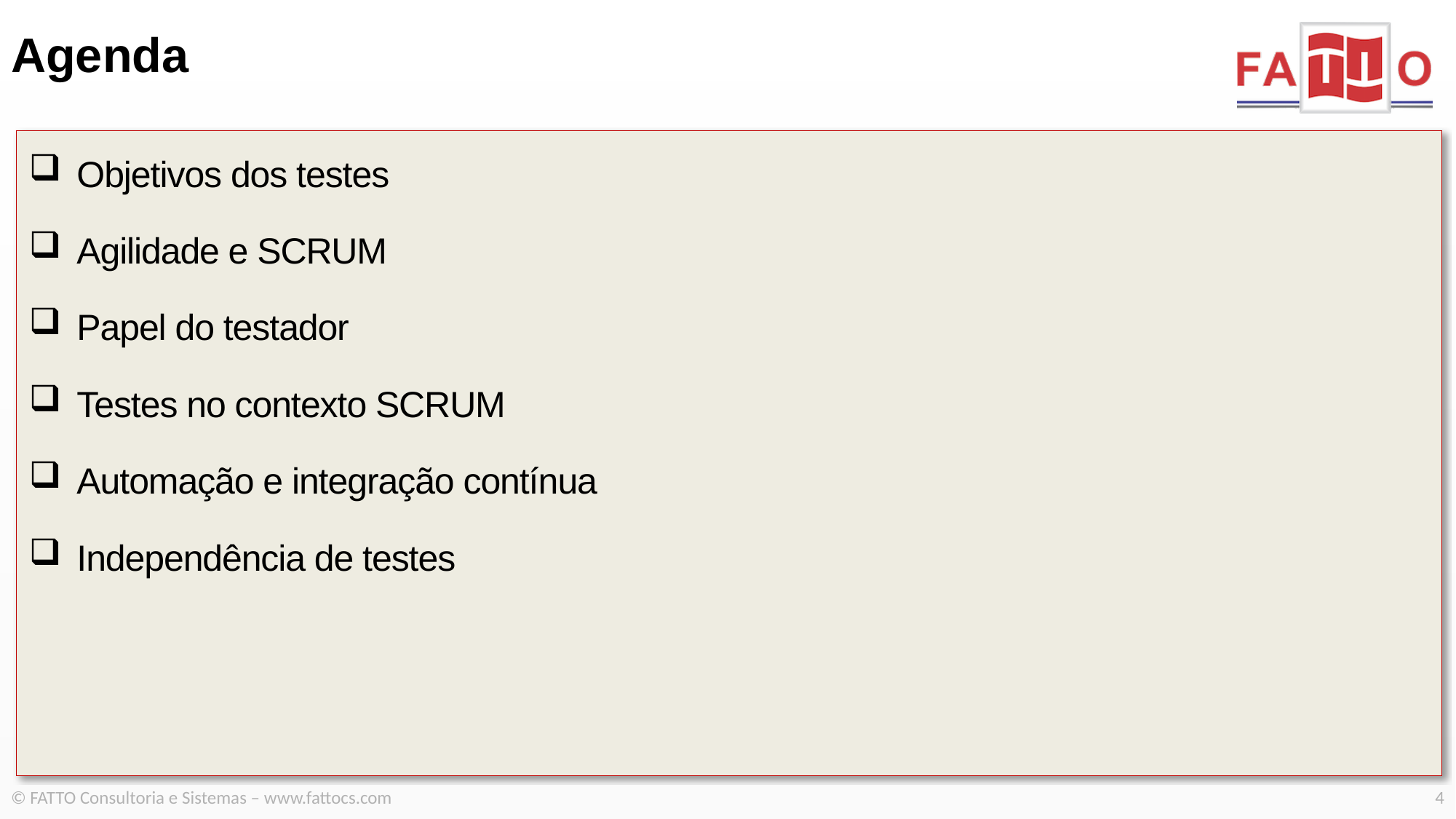

# Agenda
Objetivos dos testes
Agilidade e SCRUM
Papel do testador
Testes no contexto SCRUM
Automação e integração contínua
Independência de testes

© FATTO Consultoria e Sistemas – www.fattocs.com
4